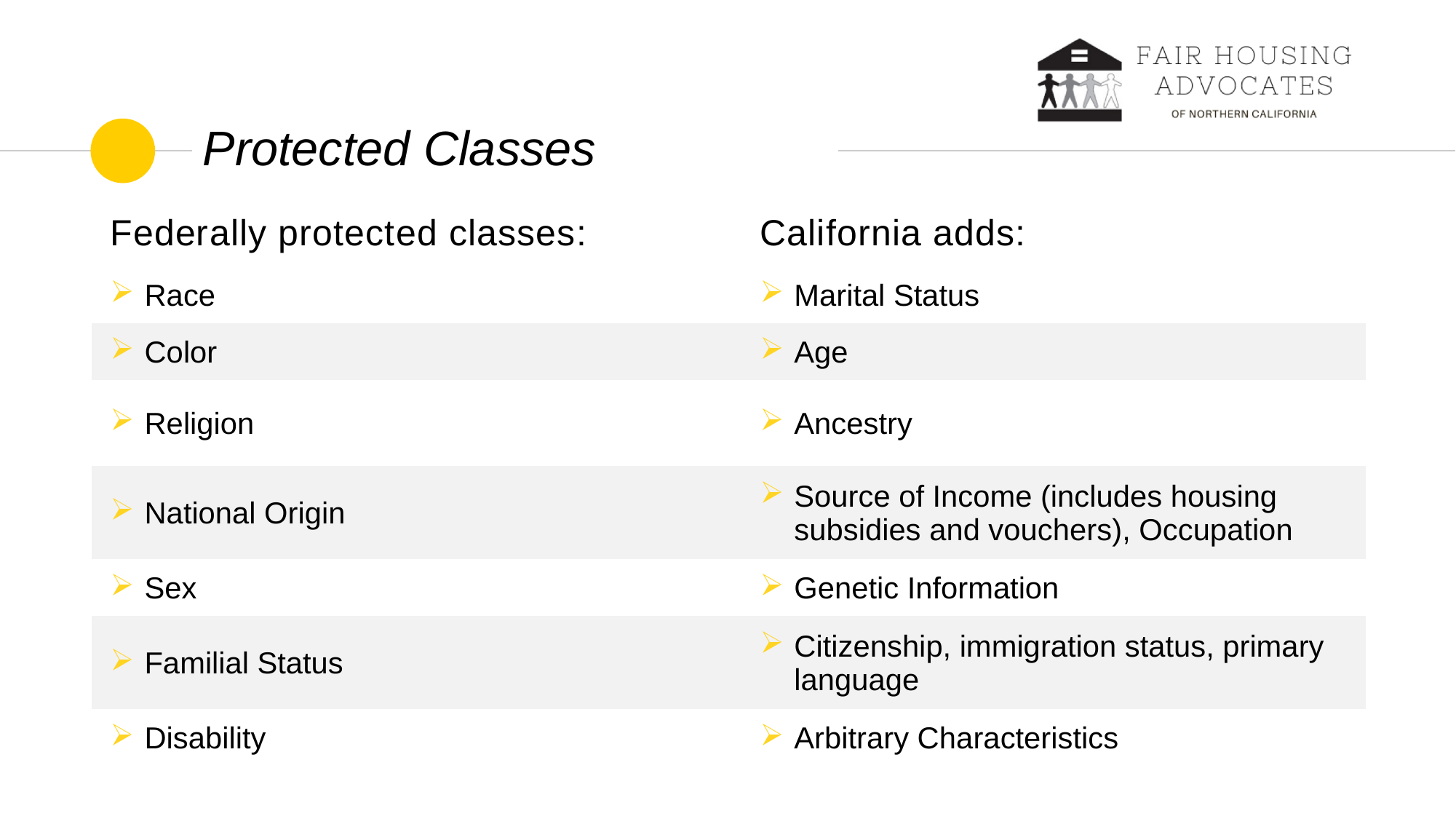

# Protected Classes
| Federally protected classes: | California adds: |
| --- | --- |
| Race | Marital Status |
| Color | Age |
| Religion | Ancestry |
| National Origin | Source of Income (includes housing subsidies and vouchers), Occupation |
| Sex | Genetic Information |
| Familial Status | Citizenship, immigration status, primary language |
| Disability | Arbitrary Characteristics |